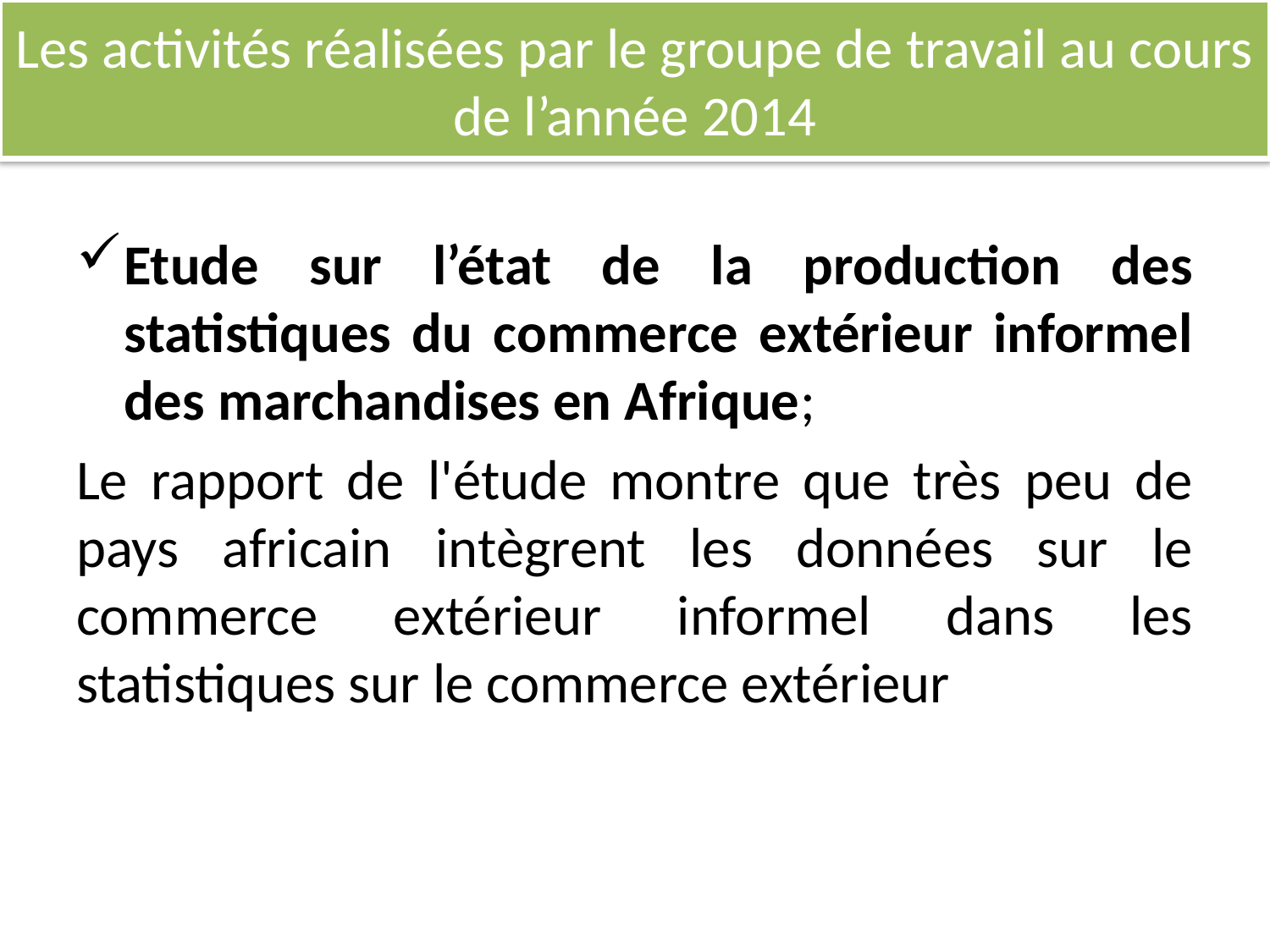

# Les activités réalisées par le groupe de travail au cours de l’année 2014
Etude sur l’état de la production des statistiques du commerce extérieur informel des marchandises en Afrique;
Le rapport de l'étude montre que très peu de pays africain intègrent les données sur le commerce extérieur informel dans les statistiques sur le commerce extérieur